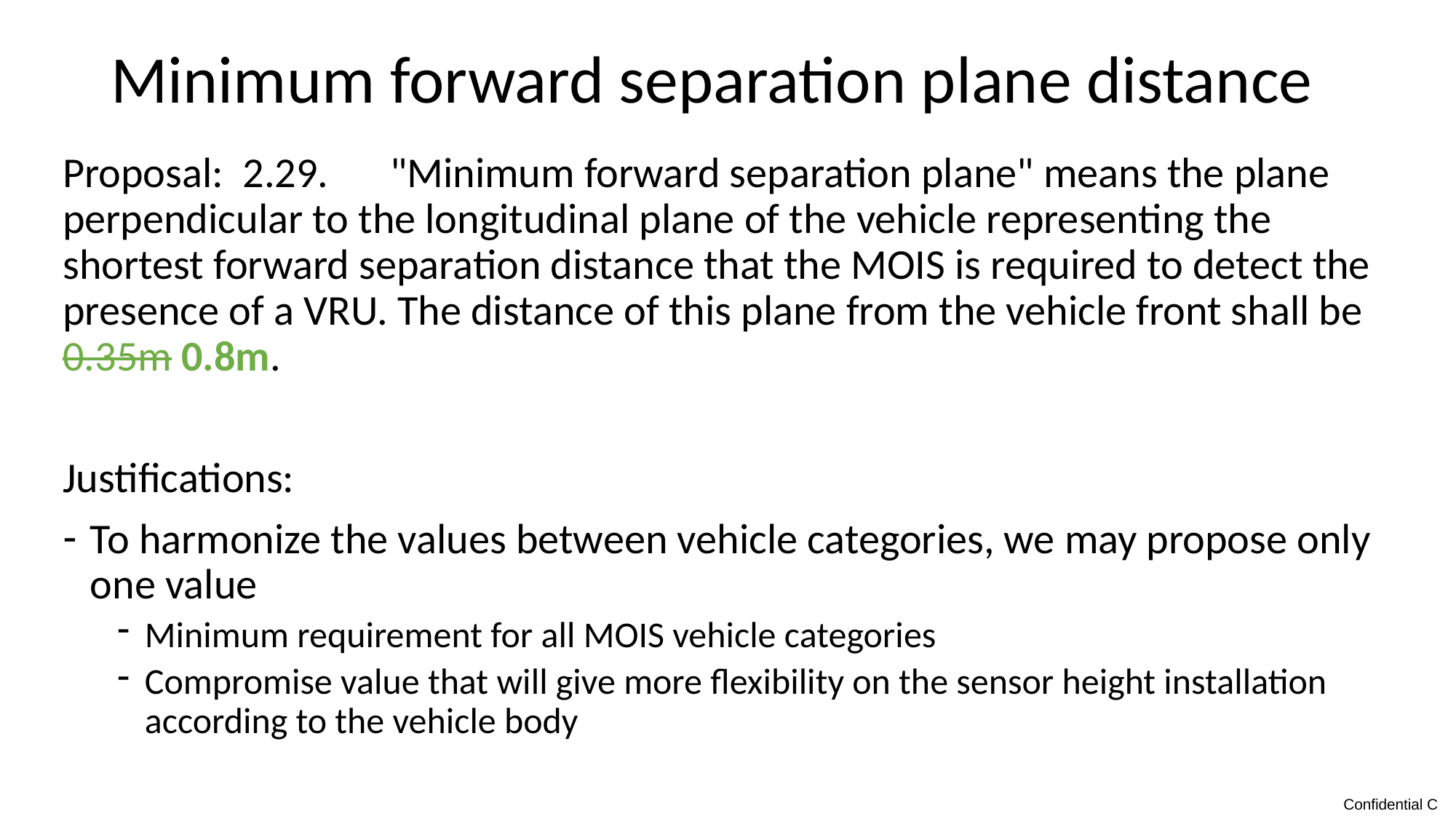

# Minimum forward separation plane distance
Proposal:  2.29.	"Minimum forward separation plane" means the plane perpendicular to the longitudinal plane of the vehicle representing the shortest forward separation distance that the MOIS is required to detect the presence of a VRU. The distance of this plane from the vehicle front shall be 0.35m 0.8m.

Justifications:
To harmonize the values between vehicle categories, we may propose only one value
Minimum requirement for all MOIS vehicle categories
Compromise value that will give more flexibility on the sensor height installation according to the vehicle body